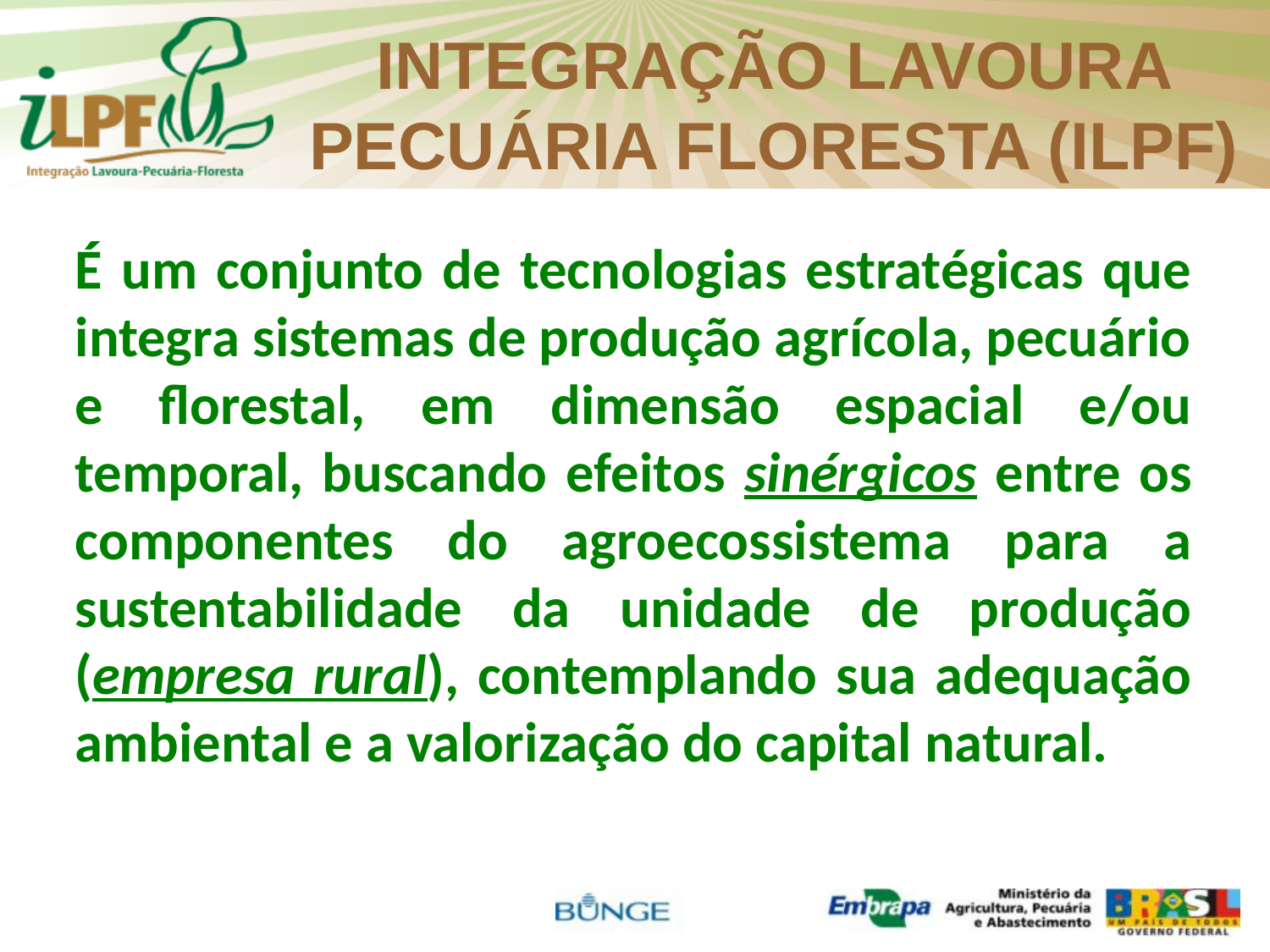

INTEGRAÇÃO LAVOURA PECUÁRIA FLORESTA (ILPF)
	É um conjunto de tecnologias estratégicas que integra sistemas de produção agrícola, pecuário e florestal, em dimensão espacial e/ou temporal, buscando efeitos sinérgicos entre os componentes do agroecossistema para a sustentabilidade da unidade de produção (empresa rural), contemplando sua adequação ambiental e a valorização do capital natural.